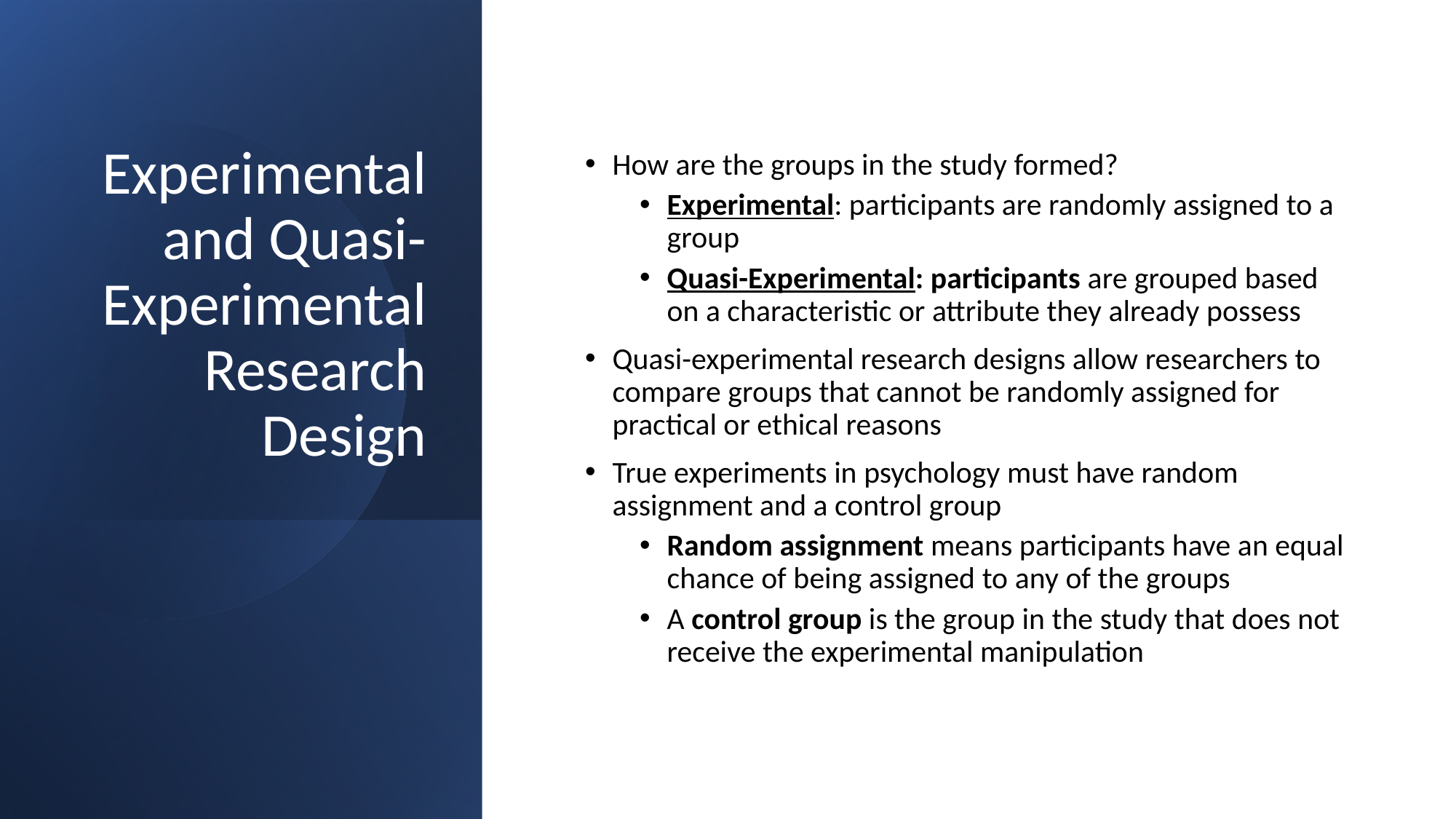

# Experimental and Quasi-Experimental Research Design
How are the groups in the study formed?
Experimental: participants are randomly assigned to a group
Quasi-Experimental: participants are grouped based on a characteristic or attribute they already possess
Quasi-experimental research designs allow researchers to compare groups that cannot be randomly assigned for practical or ethical reasons
True experiments in psychology must have random assignment and a control group
Random assignment means participants have an equal chance of being assigned to any of the groups
A control group is the group in the study that does not receive the experimental manipulation